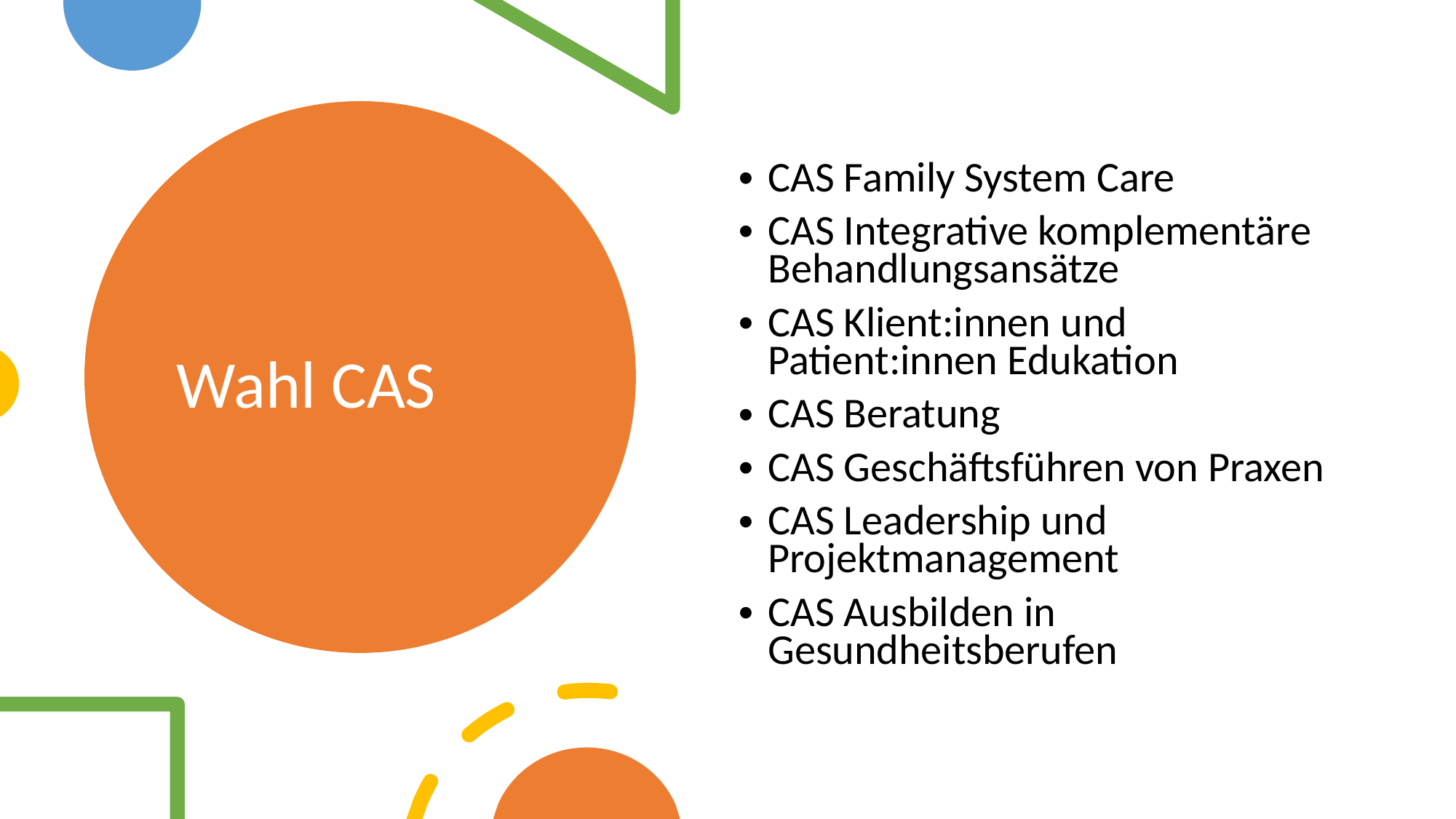

CAS Family System Care
CAS Integrative komplementäre Behandlungsansätze
CAS Klient:innen und Patient:innen Edukation
CAS Beratung
CAS Geschäftsführen von Praxen
CAS Leadership und Projektmanagement
CAS Ausbilden in Gesundheitsberufen

# Wahl CAS